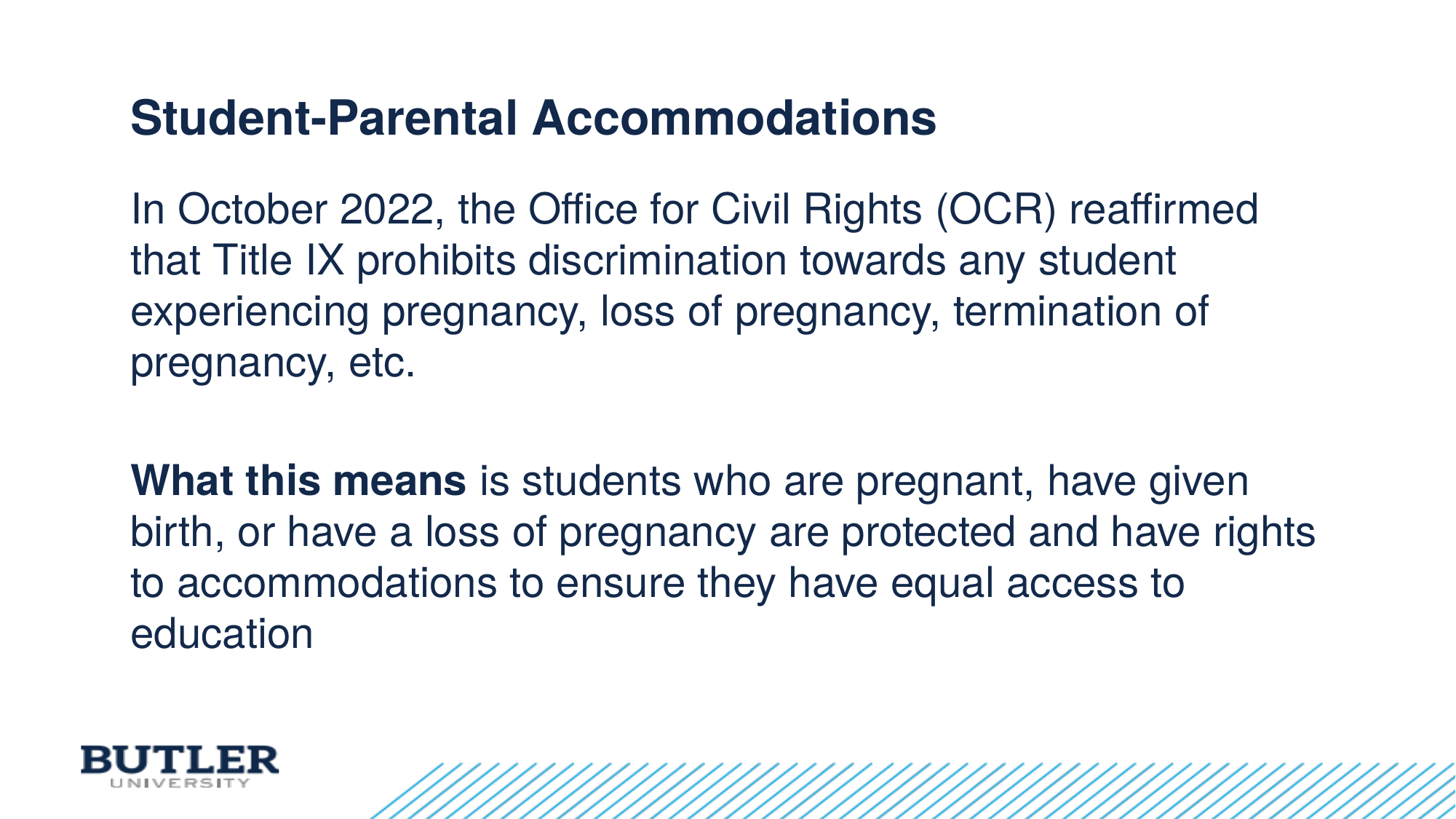

# Student-Parental Accommodations
In October 2022, the Office for Civil Rights (OCR) reaffirmed that Title IX prohibits discrimination towards any student experiencing pregnancy, loss of pregnancy, termination of pregnancy, etc.

What this means is students who are pregnant, have given birth, or have a loss of pregnancy are protected and have rights to accommodations to ensure they have equal access to education